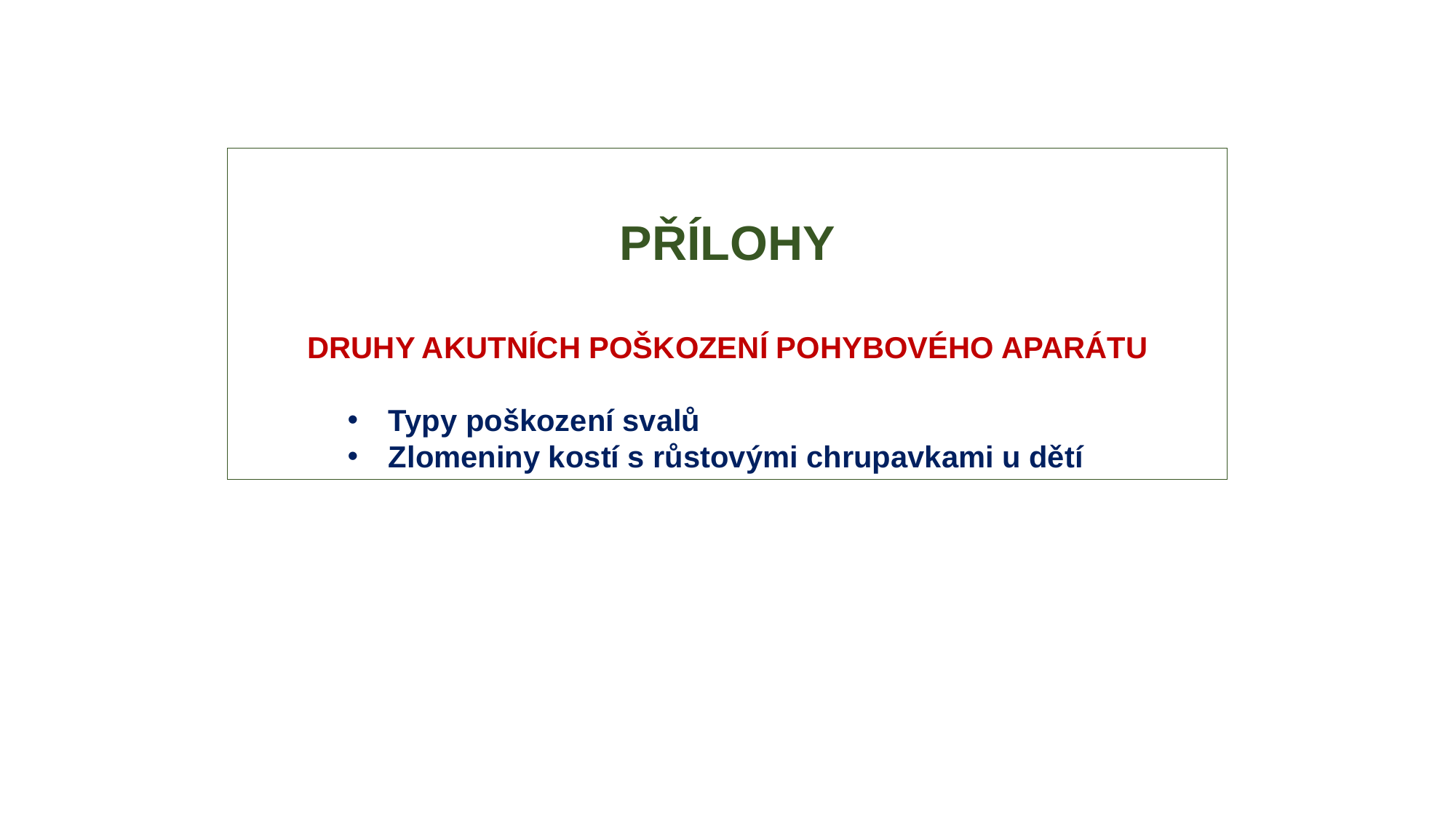

PŘÍLOHY

DRUHY AKUTNÍCH POŠKOZENÍ POHYBOVÉHO APARÁTU

Typy poškození svalů
Zlomeniny kostí s růstovými chrupavkami u dětí